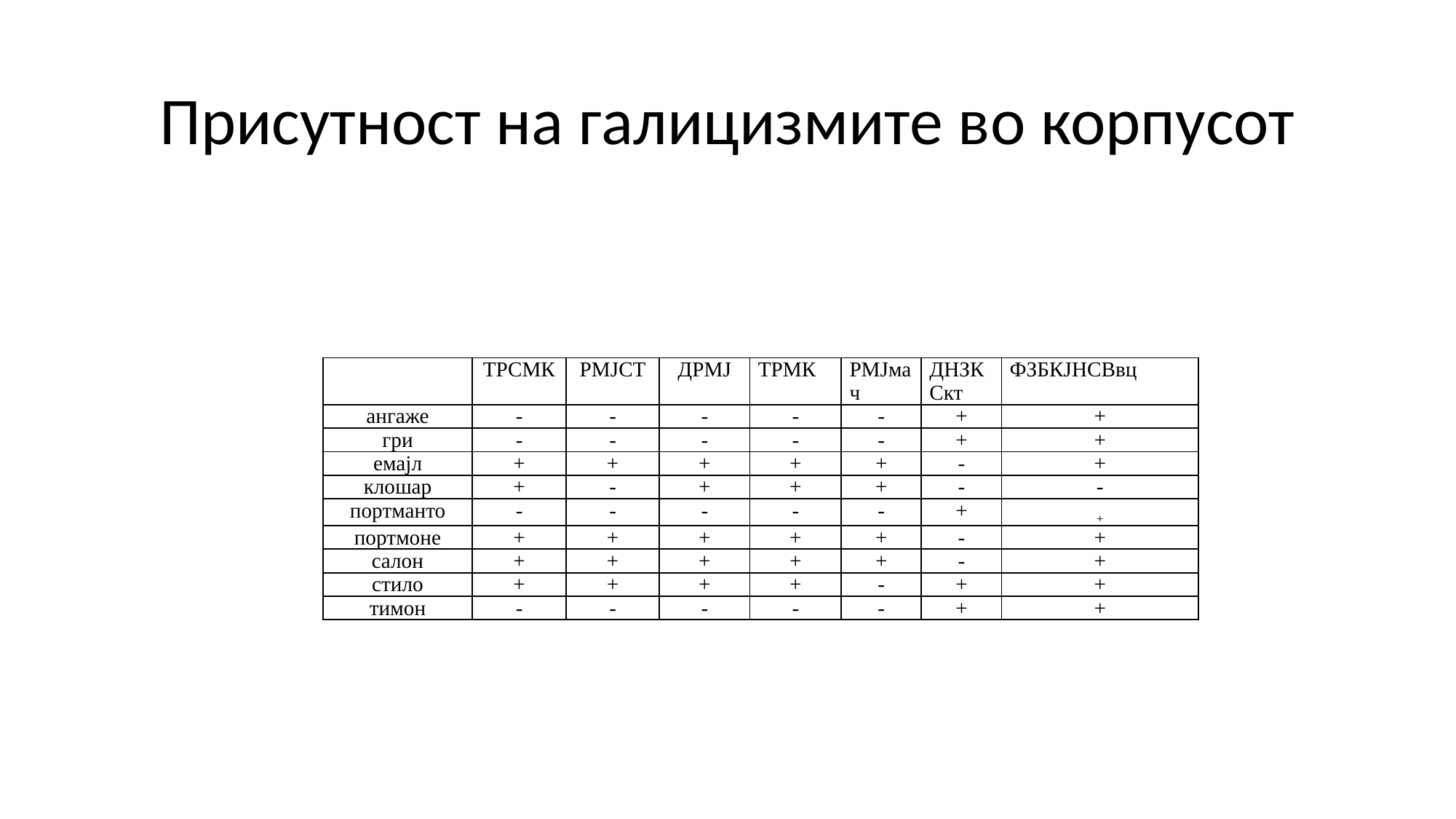

# Присутност на галицизмите во корпусот
|  | ТРСМК | РМЈСТ | ДРМЈ | ТРМК | РМЈмач | ДНЗКСкт | ФЗБКЈНСВвц |
| --- | --- | --- | --- | --- | --- | --- | --- |
| ангаже | - | - | - | - | - | + | + |
| гри | - | - | - | - | - | + | + |
| емајл | + | + | + | + | + | - | + |
| клошар | + | - | + | + | + | - | - |
| портманто | - | - | - | - | - | + | + |
| портмоне | + | + | + | + | + | - | + |
| салон | + | + | + | + | + | - | + |
| стило | + | + | + | + | - | + | + |
| тимон | - | - | - | - | - | + | + |